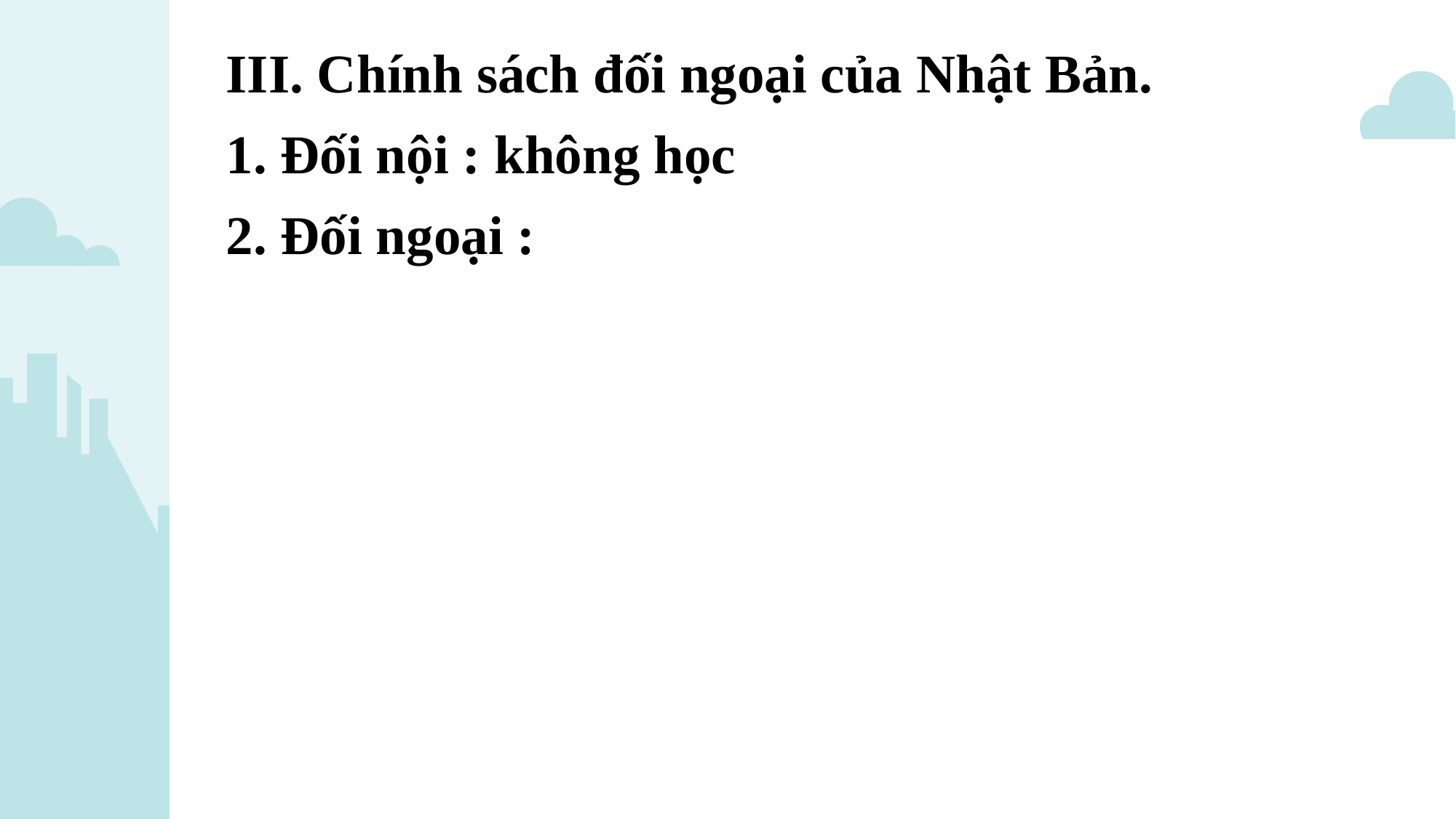

III. Chính sách đối ngoại của Nhật Bản.
1. Đối nội : không học
2. Đối ngoại :